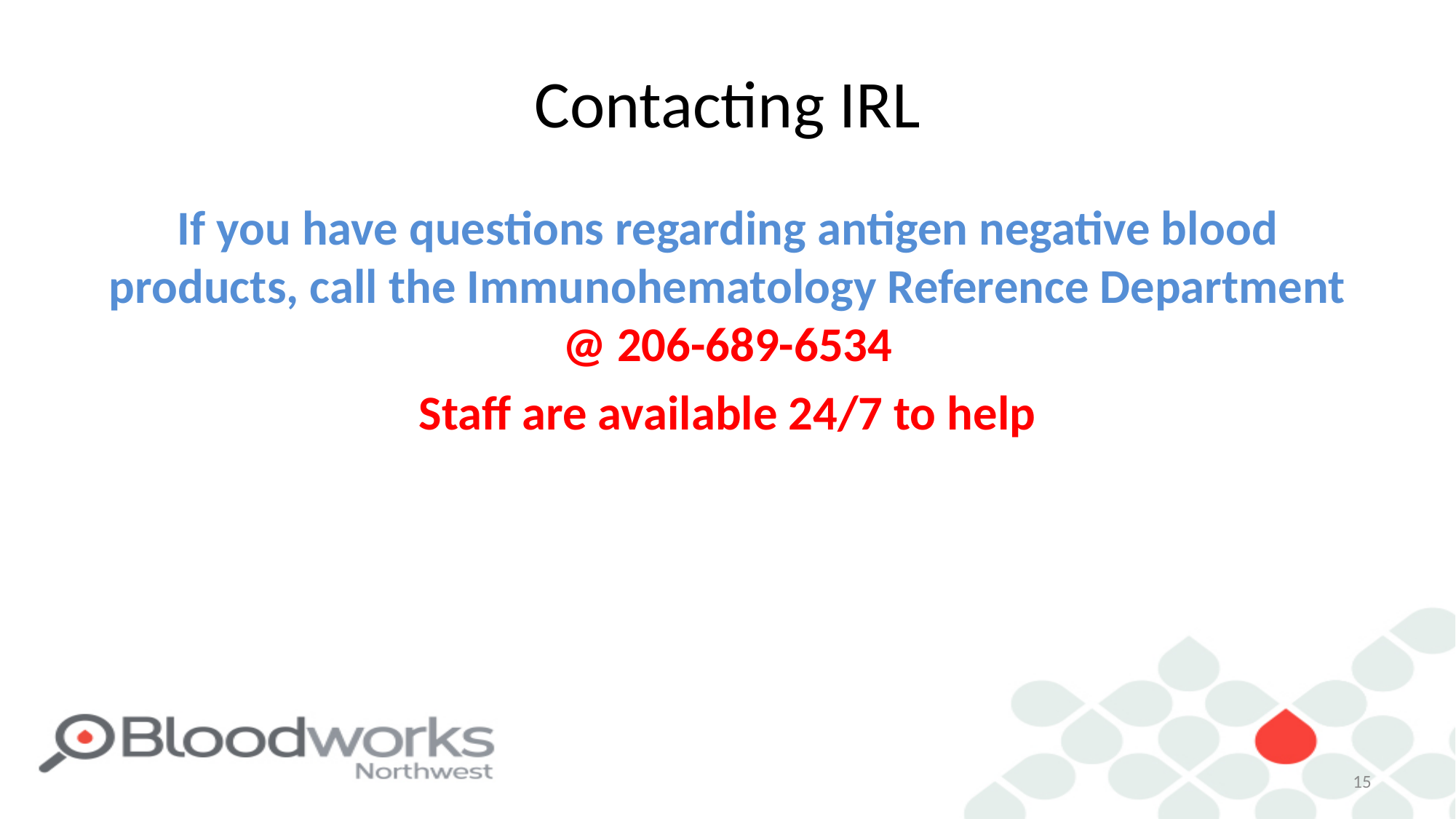

# Contacting IRL
If you have questions regarding antigen negative blood products, call the Immunohematology Reference Department @ 206-689-6534
Staff are available 24/7 to help
15